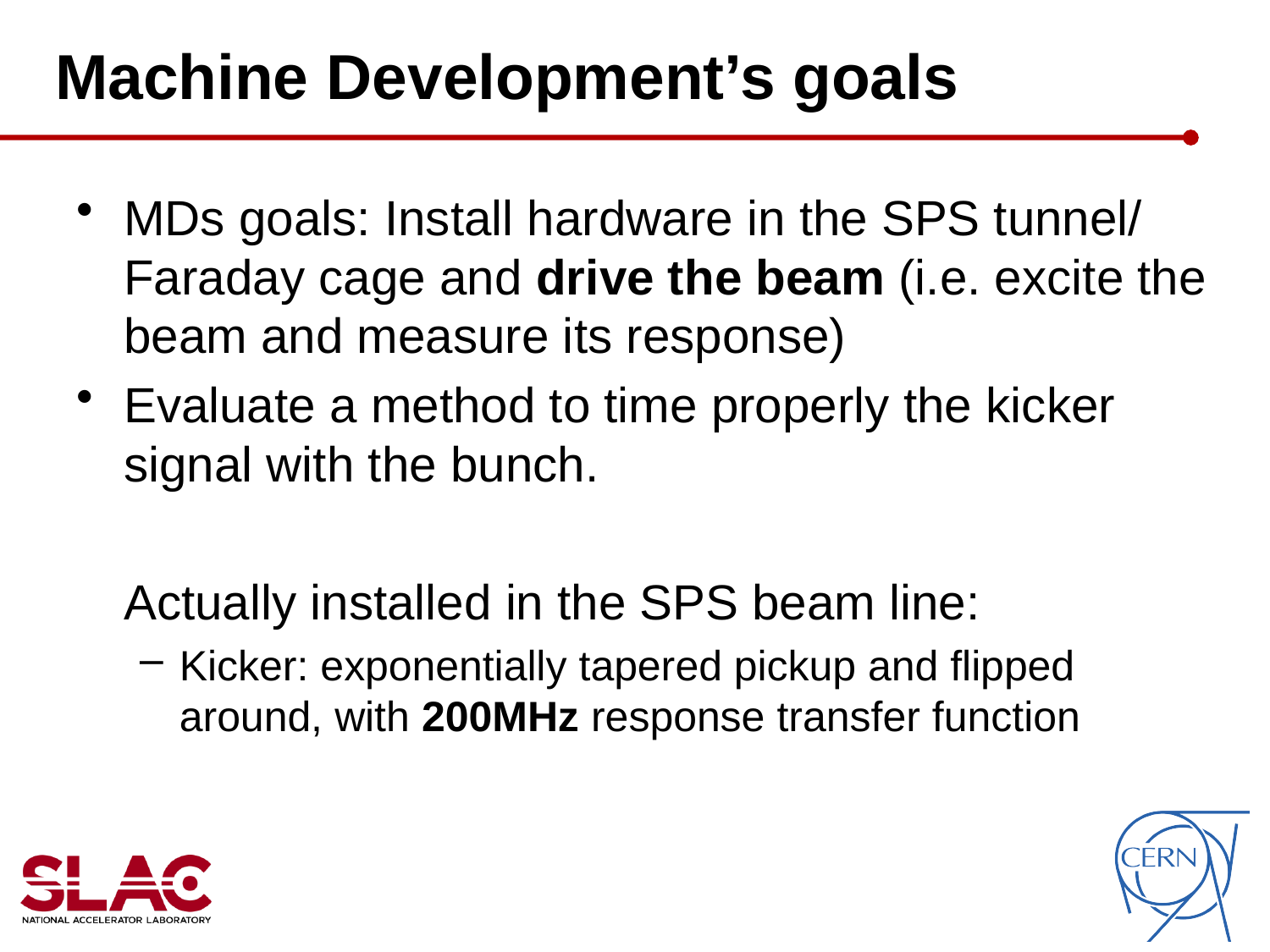

# Machine Development’s goals
MDs goals: Install hardware in the SPS tunnel/ Faraday cage and drive the beam (i.e. excite the beam and measure its response)
Evaluate a method to time properly the kicker signal with the bunch.

	Actually installed in the SPS beam line:
Kicker: exponentially tapered pickup and flipped around, with 200MHz response transfer function